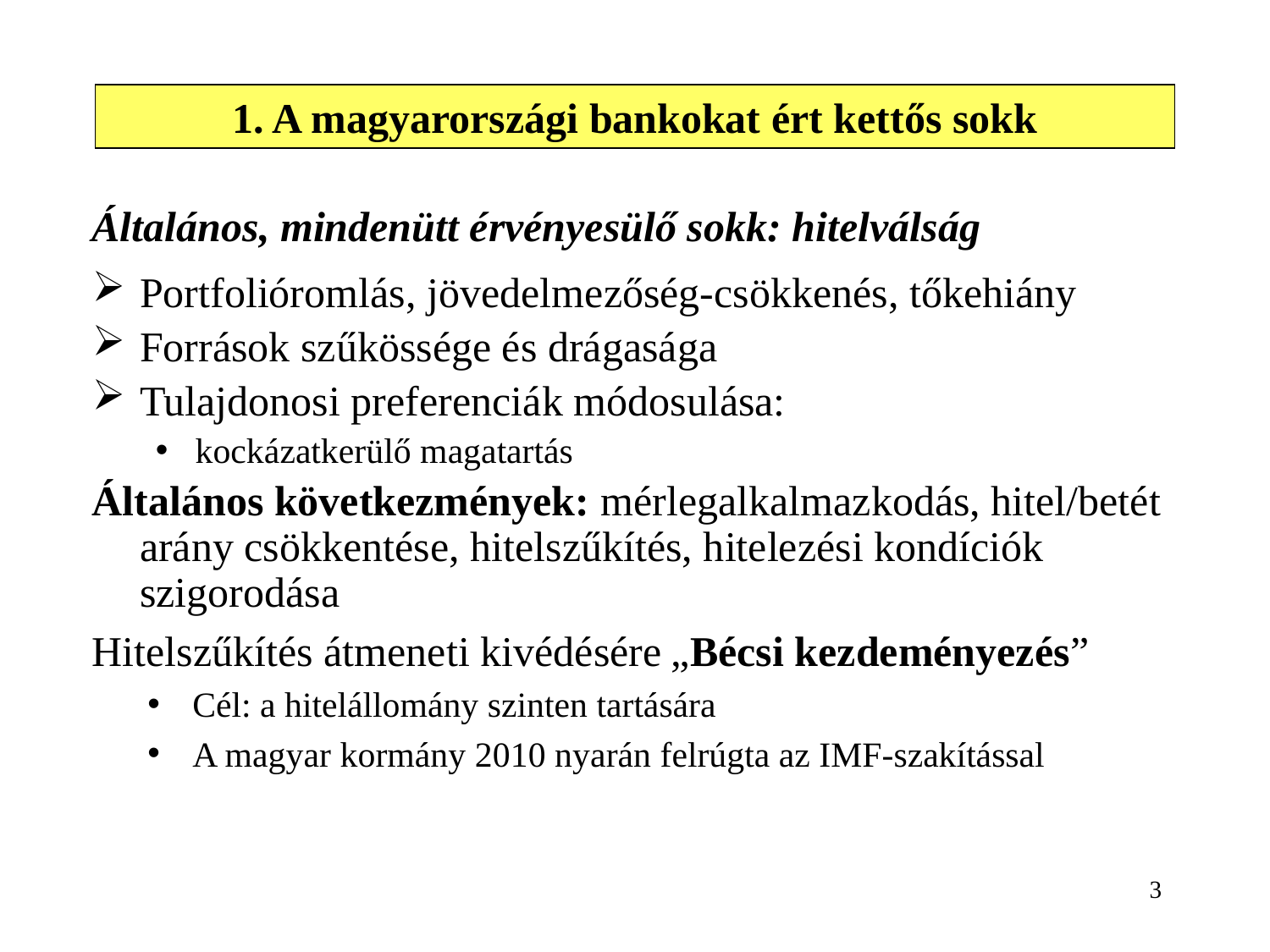

# 1. A magyarországi bankokat ért kettős sokk
Általános, mindenütt érvényesülő sokk: hitelválság
Portfolióromlás, jövedelmezőség-csökkenés, tőkehiány
Források szűkössége és drágasága
Tulajdonosi preferenciák módosulása:
kockázatkerülő magatartás
Általános következmények: mérlegalkalmazkodás, hitel/betét arány csökkentése, hitelszűkítés, hitelezési kondíciók szigorodása
Hitelszűkítés átmeneti kivédésére „Bécsi kezdeményezés”
Cél: a hitelállomány szinten tartására
A magyar kormány 2010 nyarán felrúgta az IMF-szakítással

3